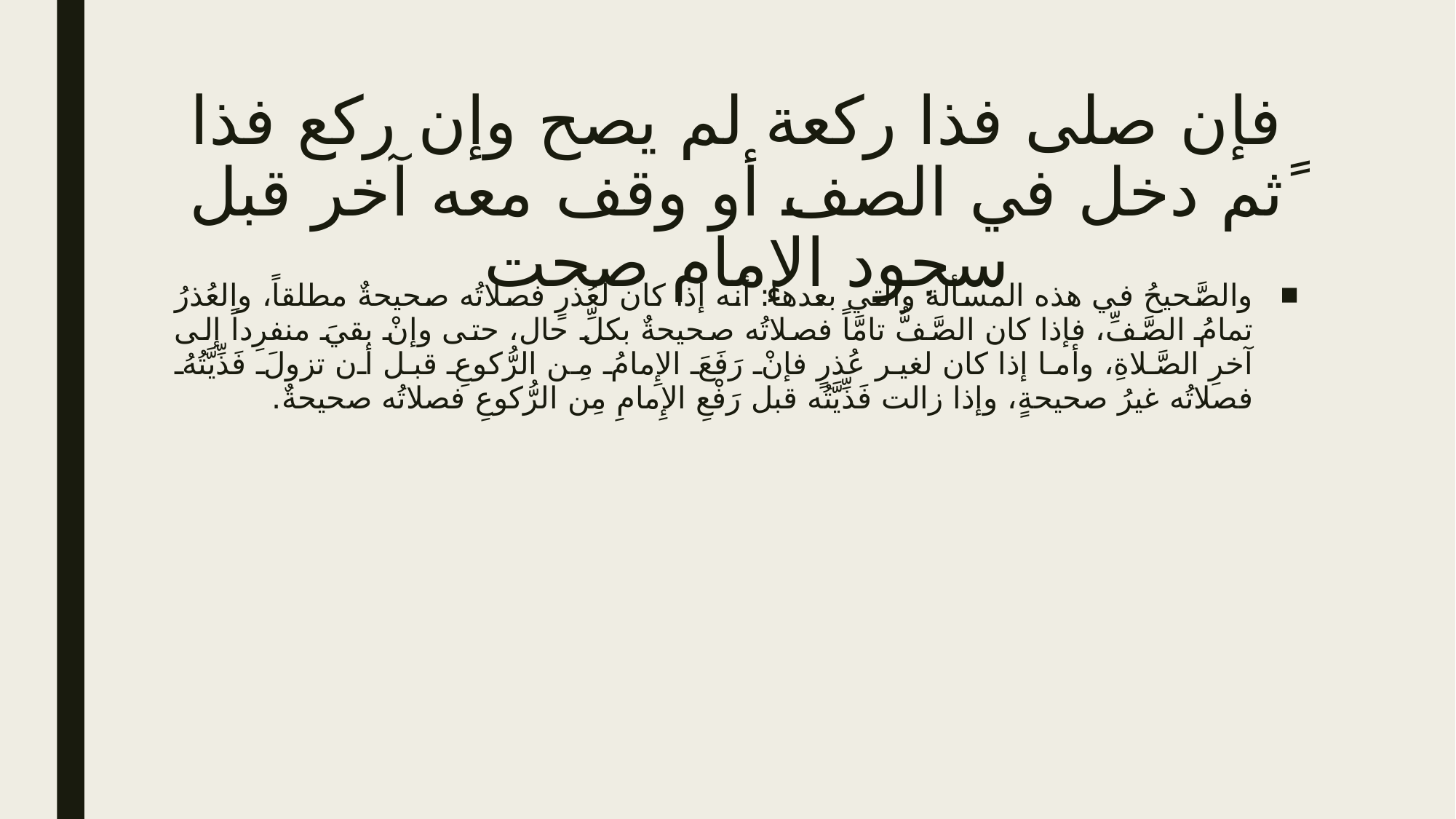

# فإن صلى فذا ركعة لم يصح وإن ركع فذا ًثم دخل في الصف أو وقف معه آخر قبل سجود الإمام صحت
والصَّحيحُ في هذه المسألة والتي بعدها: أنه إذا كان لعُذرٍ فصلاتُه صحيحةٌ مطلقاً، والعُذرُ تمامُ الصَّفِّ، فإذا كان الصَّفُّ تامَّاً فصلاتُه صحيحةٌ بكلِّ حال، حتى وإنْ بقيَ منفرِداً إلى آخرِ الصَّلاةِ، وأما إذا كان لغير عُذرٍ فإنْ رَفَعَ الإِمامُ مِن الرُّكوعِ قبل أن تزولَ فَذِّيَّتُهُ فصلاتُه غيرُ صحيحةٍ، وإذا زالت فَذِّيَّتُه قبل رَفْعِ الإِمامِ مِن الرُّكوعِ فصلاتُه صحيحةٌ.